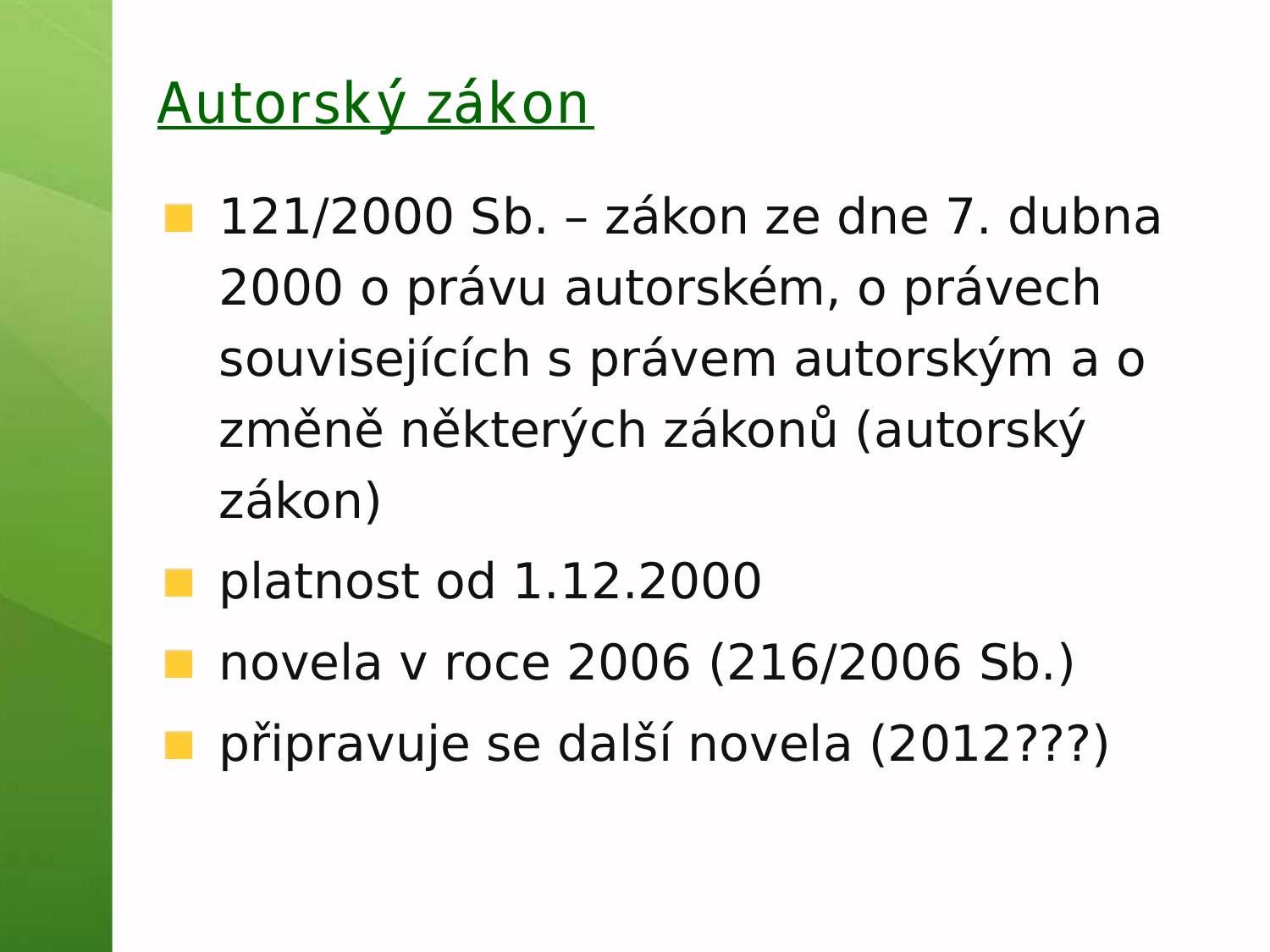

# Autorský zákon
121/2000 Sb. – zákon ze dne 7. dubna 2000 o právu autorském, o právech souvisejících s právem autorským a o změně některých zákonů (autorský zákon)
platnost od 1.12.2000
novela v roce 2006 (216/2006 Sb.)
připravuje se další novela (2012???)